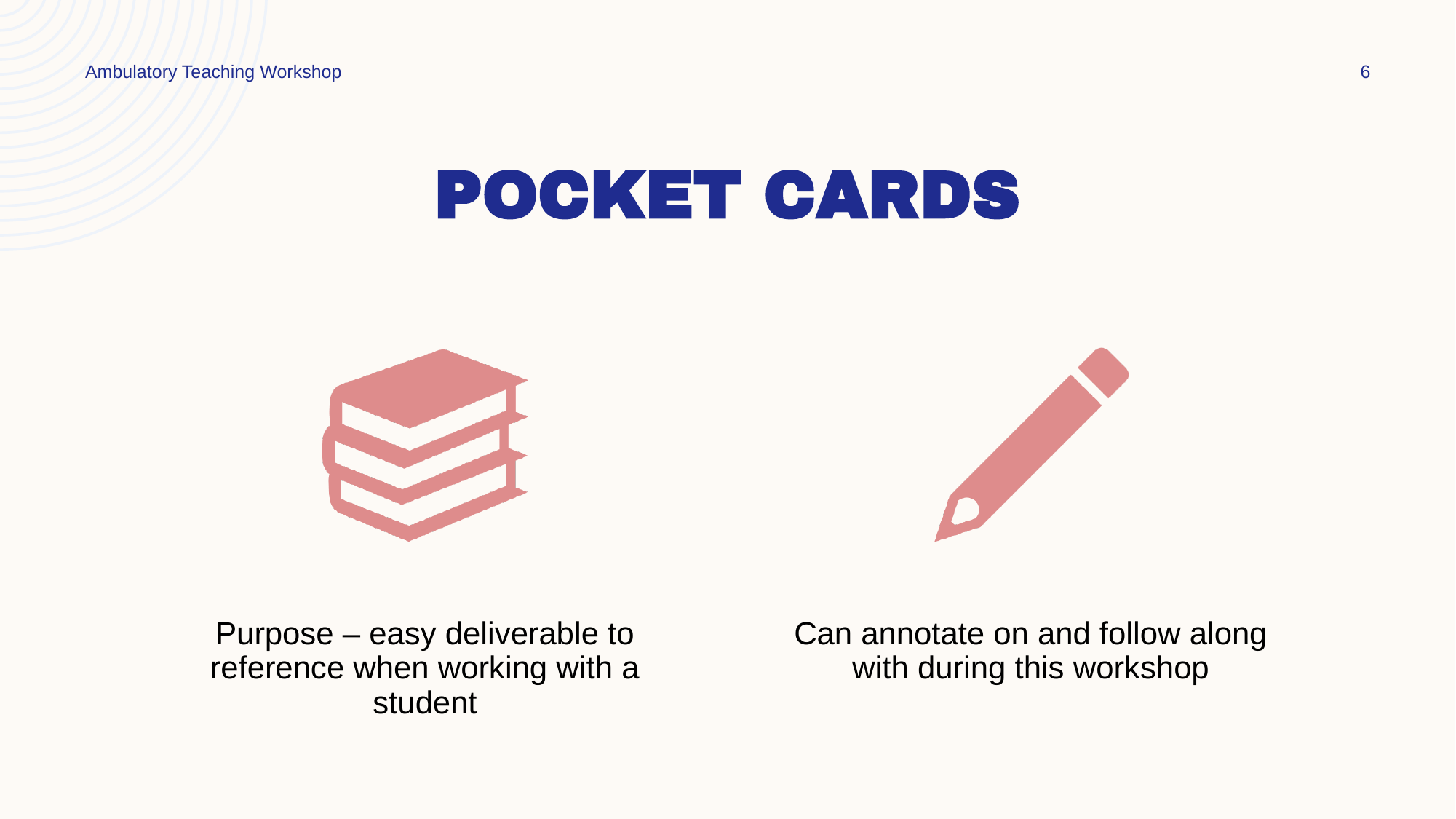

Ambulatory Teaching Workshop
6
# Pocket Cards
Purpose – easy deliverable to reference when working with a student
Can annotate on and follow along with during this workshop